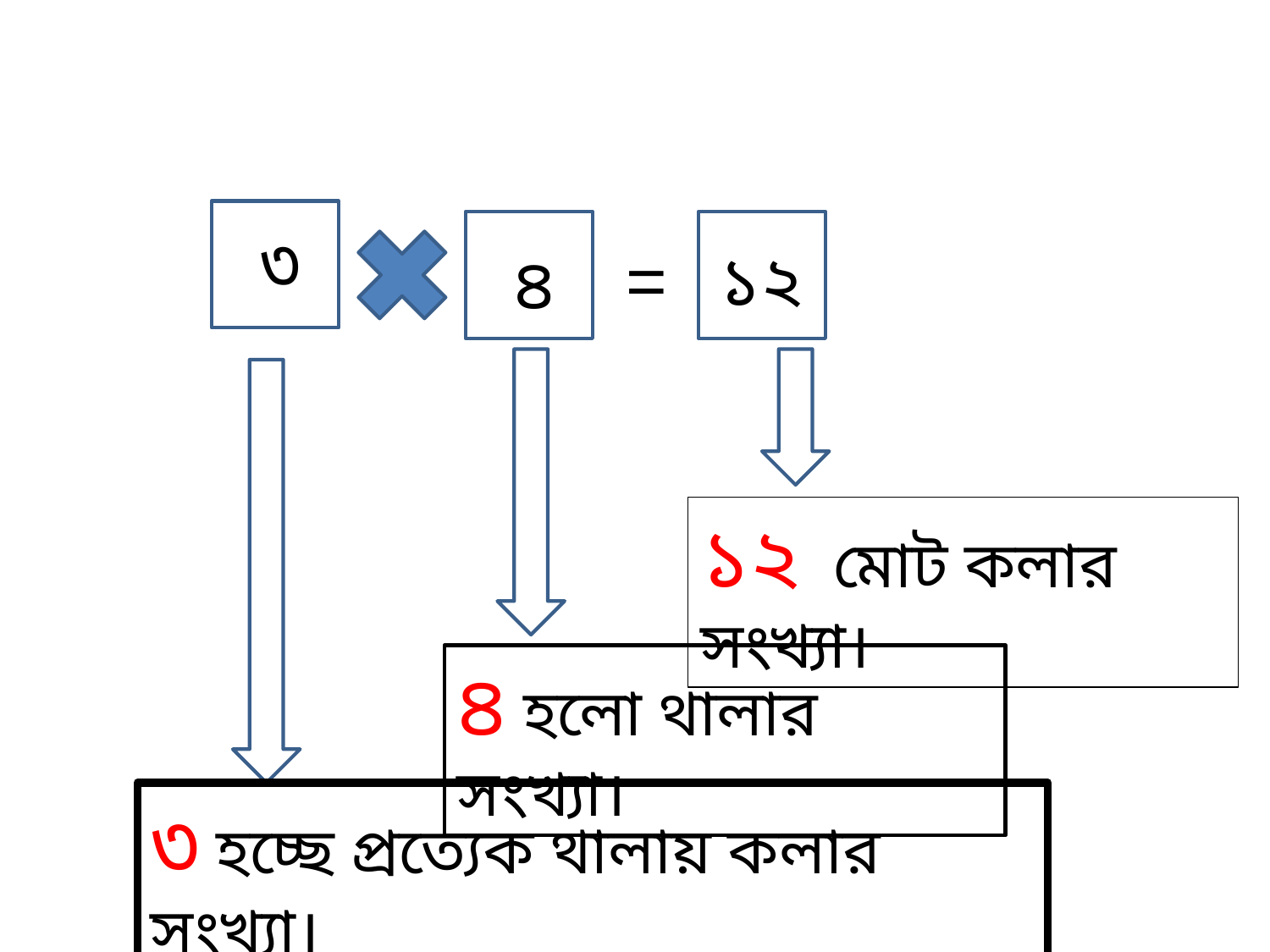

৩

=
১২
৪

১২  মোট কলার সংখ্যা।
৪ হলো থালার সংখ্যা।
৩ হচ্ছে প্রত্যেক থালায় কলার সংখ্যা।